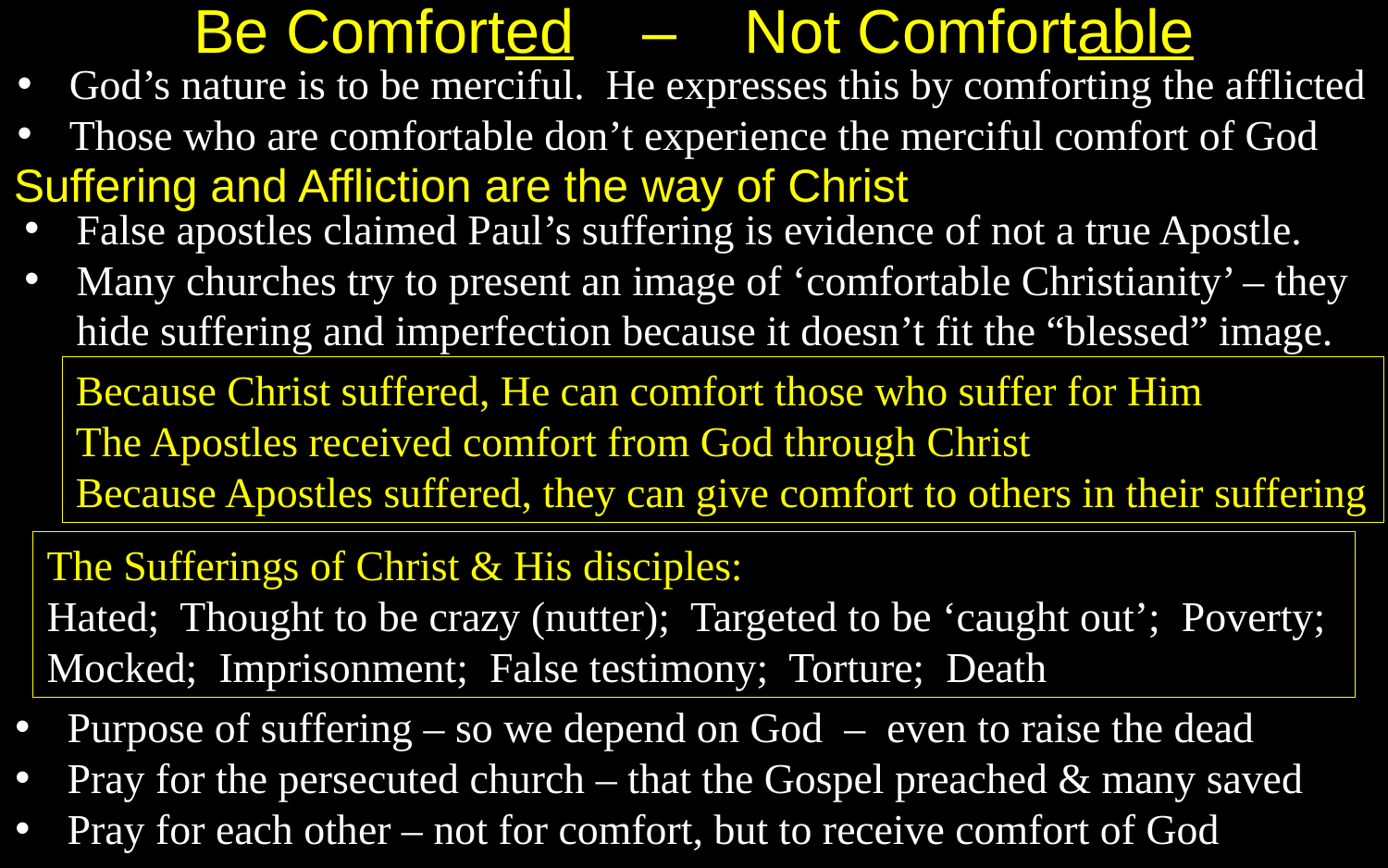

Be Comforted    –    Not Comfortable
God’s nature is to be merciful.  He expresses this by comforting the afflicted
Those who are comfortable don’t experience the merciful comfort of God
Suffering and Affliction are the way of Christ
False apostles claimed Paul’s suffering is evidence of not a true Apostle.
Many churches try to present an image of ‘comfortable Christianity’ – they hide suffering and imperfection because it doesn’t fit the “blessed” image.
Because Christ suffered, He can comfort those who suffer for Him
The Apostles received comfort from God through Christ
Because Apostles suffered, they can give comfort to others in their suffering
The Sufferings of Christ & His disciples:
Hated;  Thought to be crazy (nutter);  Targeted to be ‘caught out’;  Poverty;
Mocked;  Imprisonment;  False testimony;  Torture;  Death
Purpose of suffering – so we depend on God  –  even to raise the dead
Pray for the persecuted church – that the Gospel preached & many saved
Pray for each other – not for comfort, but to receive comfort of God